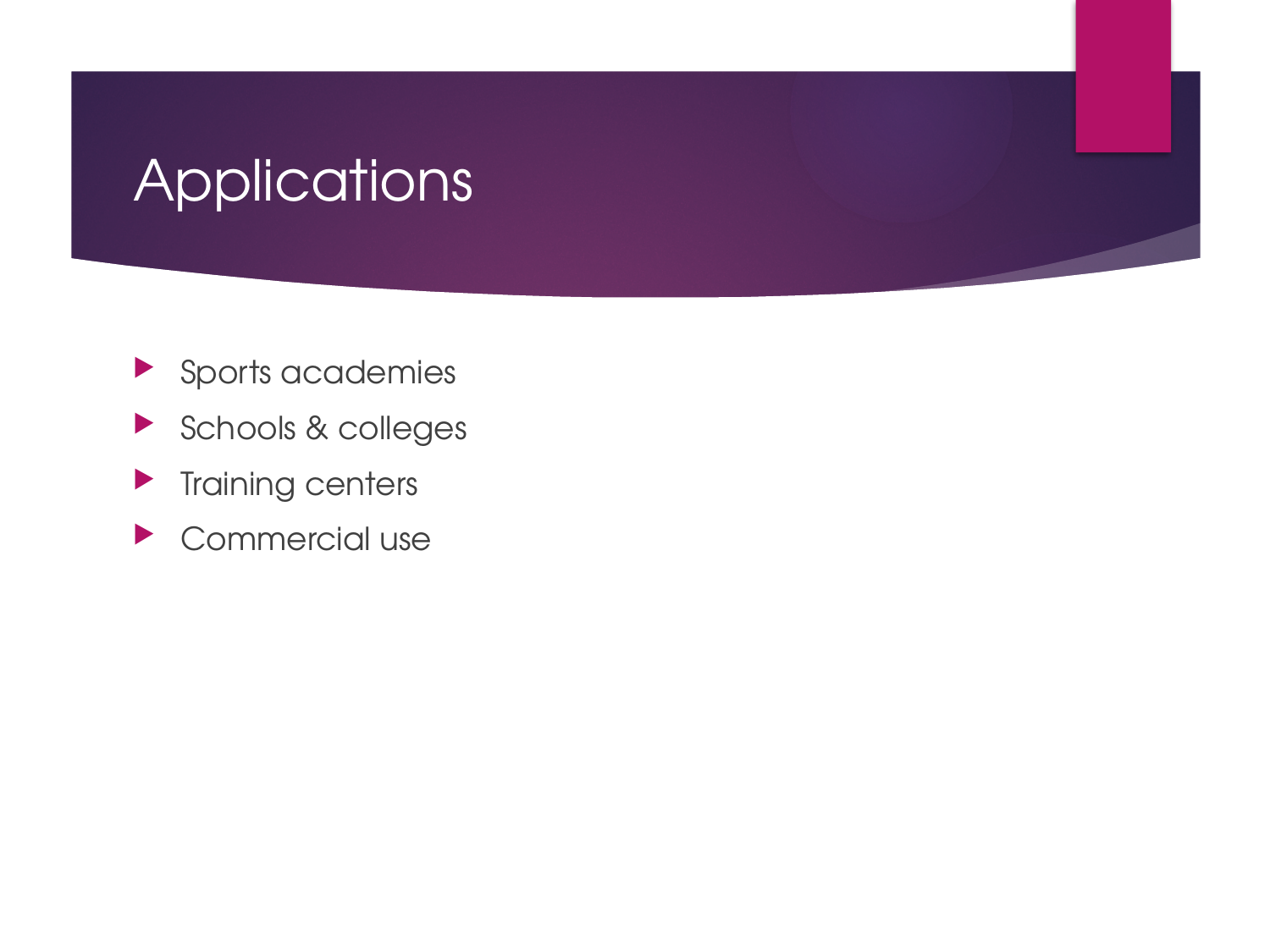

# Applications
Sports academies
Schools & colleges
Training centers
Commercial use